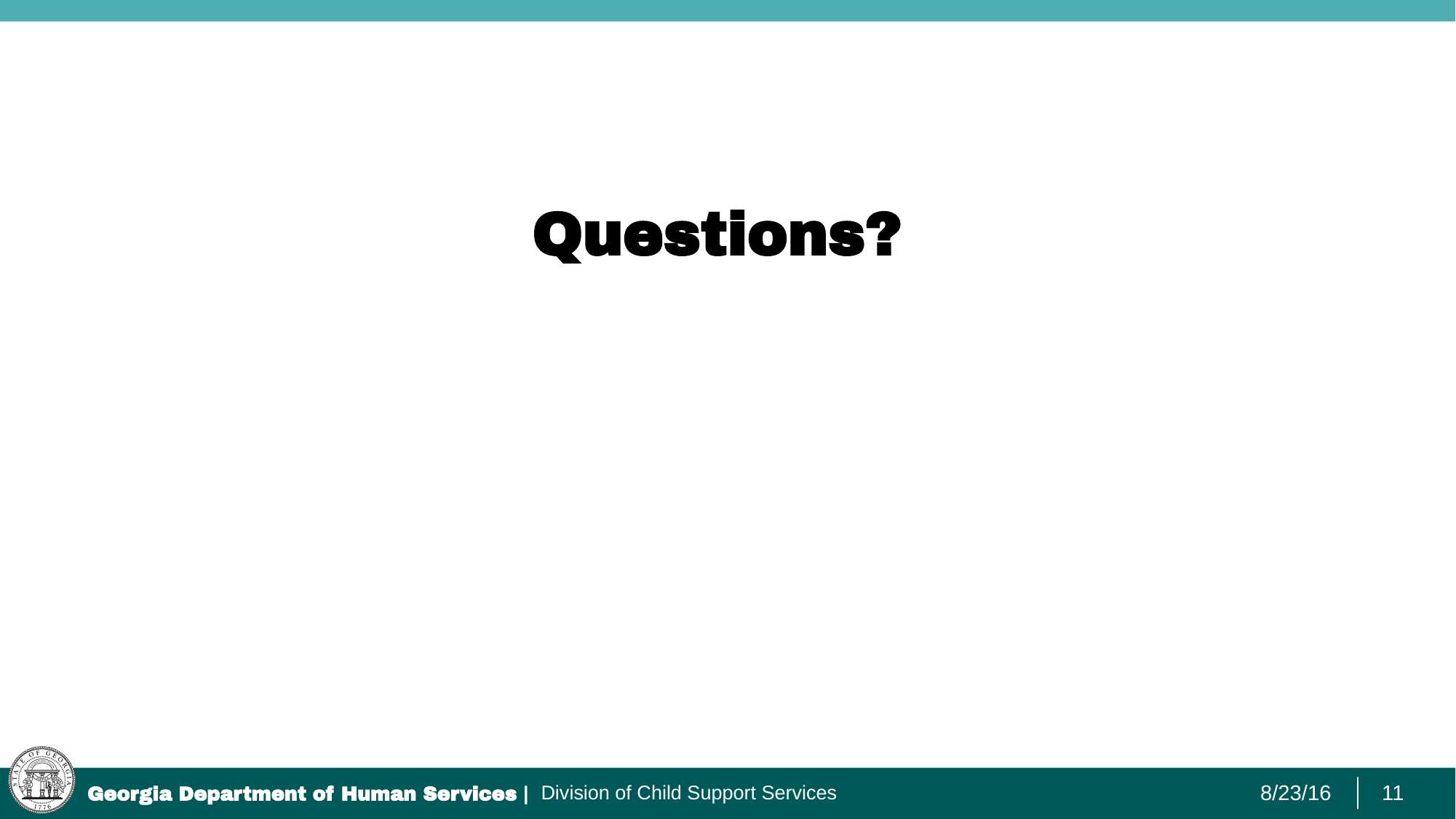

# Questions?
Division of Child Support Services